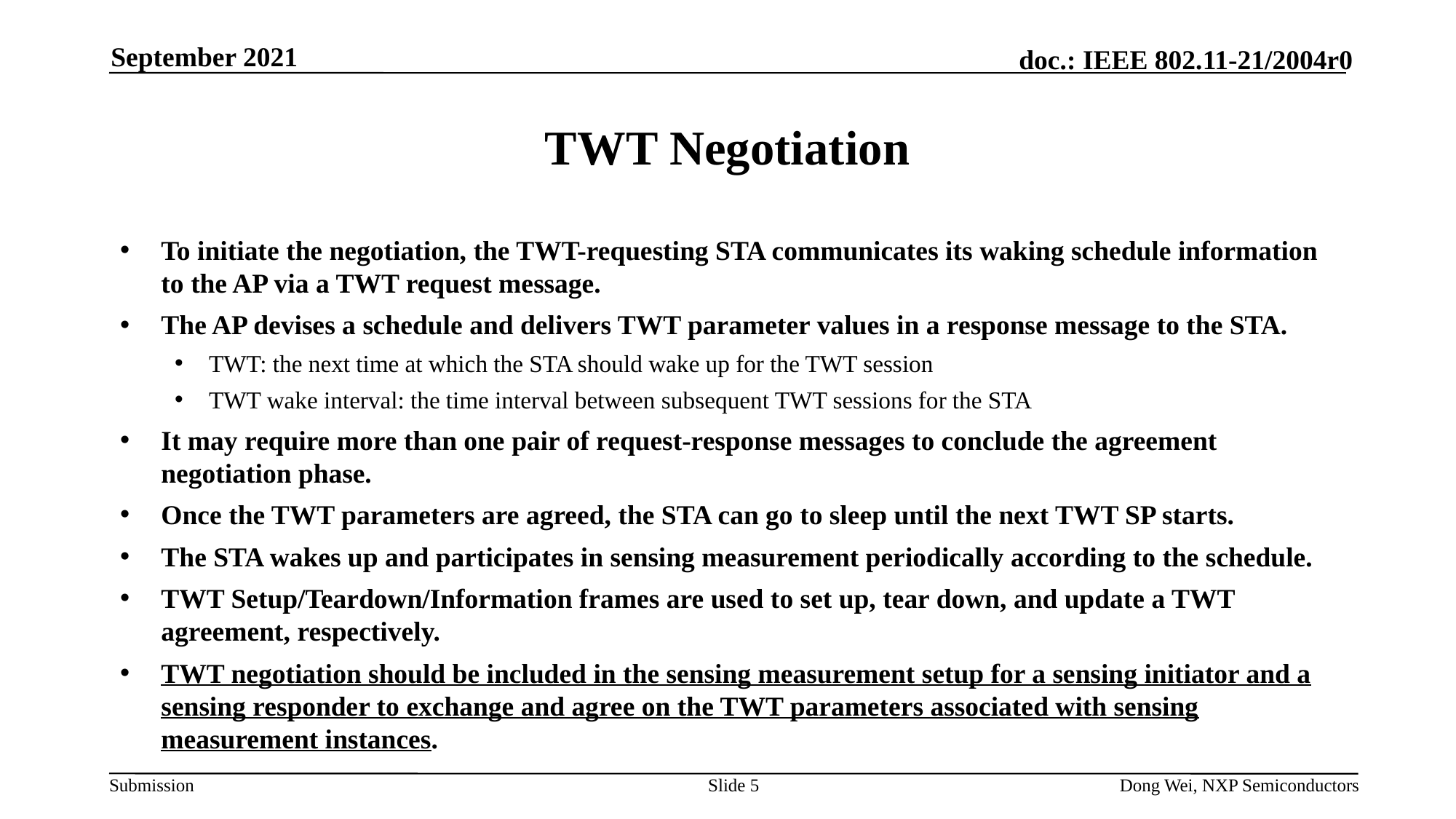

September 2021
# TWT Negotiation
To initiate the negotiation, the TWT-requesting STA communicates its waking schedule information to the AP via a TWT request message.
The AP devises a schedule and delivers TWT parameter values in a response message to the STA.
TWT: the next time at which the STA should wake up for the TWT session
TWT wake interval: the time interval between subsequent TWT sessions for the STA
It may require more than one pair of request-response messages to conclude the agreement negotiation phase.
Once the TWT parameters are agreed, the STA can go to sleep until the next TWT SP starts.
The STA wakes up and participates in sensing measurement periodically according to the schedule.
TWT Setup/Teardown/Information frames are used to set up, tear down, and update a TWT agreement, respectively.
TWT negotiation should be included in the sensing measurement setup for a sensing initiator and a sensing responder to exchange and agree on the TWT parameters associated with sensing measurement instances.
Slide 5
Dong Wei, NXP Semiconductors